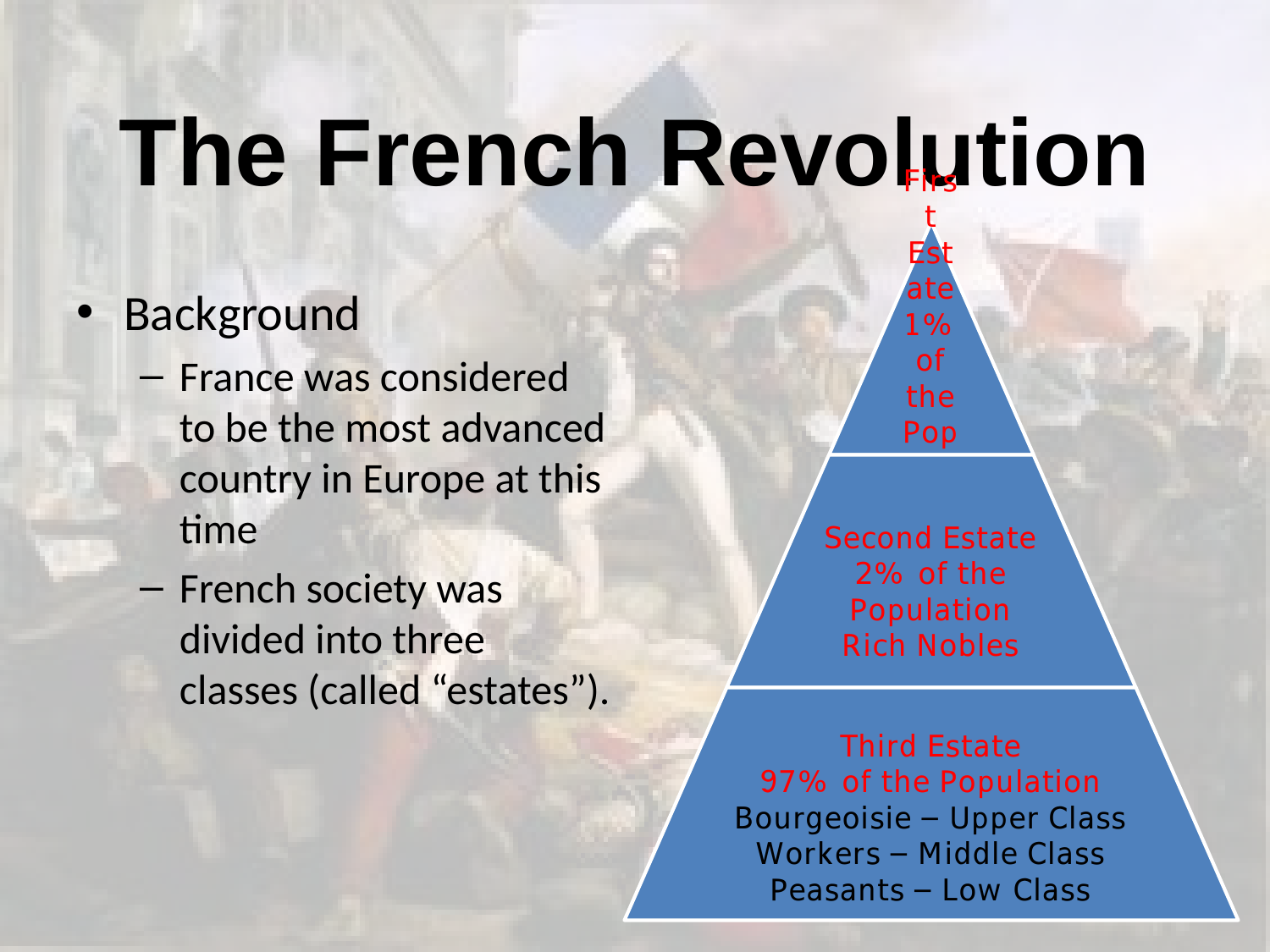

# The French Revolution
First Estate
1% of the Population
Clergy
Second Estate
2% of the Population
Rich Nobles
Third Estate
97% of the Population
Bourgeoisie – Upper Class
Workers – Middle Class
Peasants – Low Class
Background
France was considered to be the most advanced country in Europe at this time
French society was divided into three classes (called “estates”).